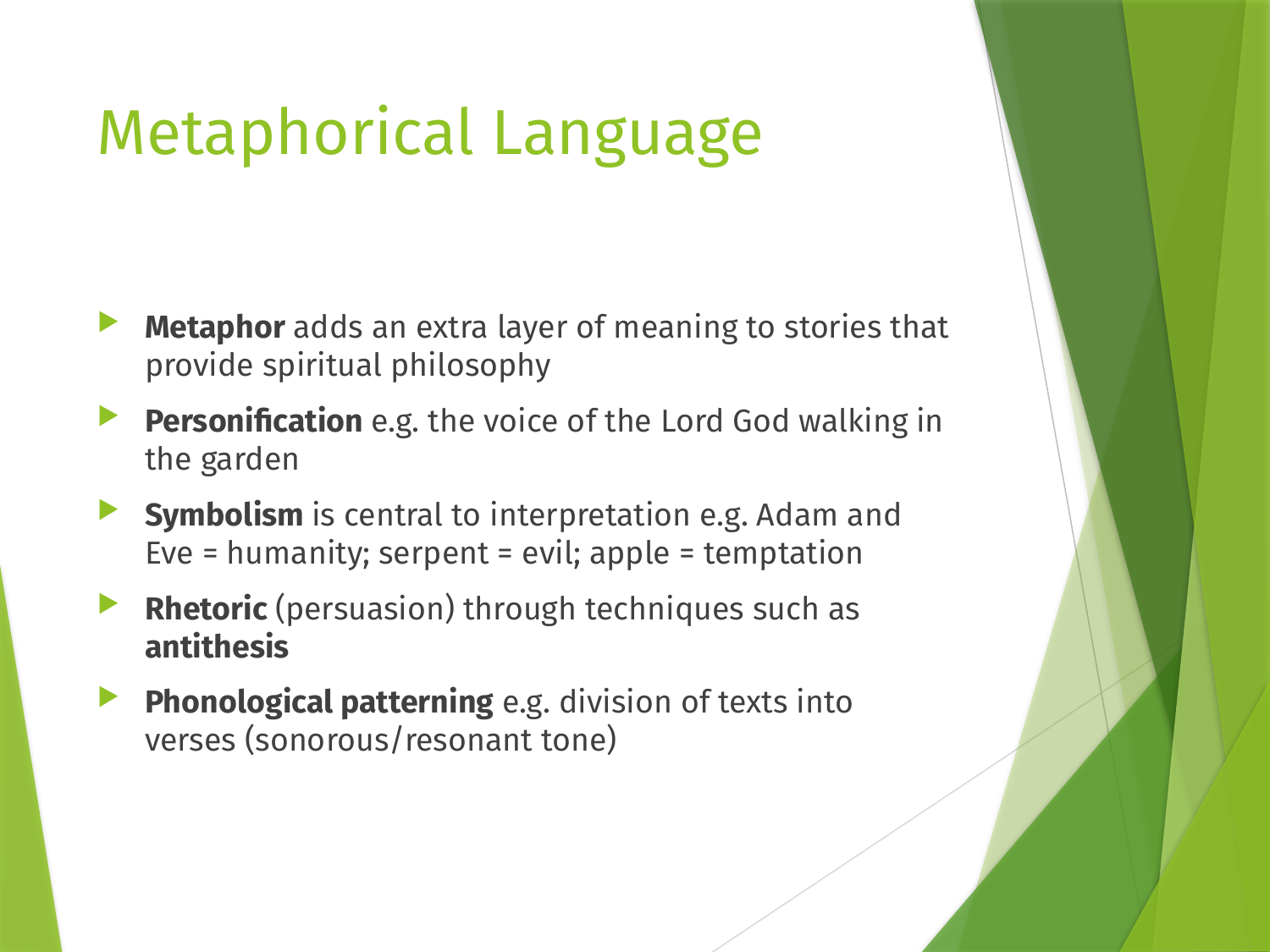

# Metaphorical Language
Metaphor adds an extra layer of meaning to stories that provide spiritual philosophy
Personification e.g. the voice of the Lord God walking in the garden
Symbolism is central to interpretation e.g. Adam and Eve = humanity; serpent = evil; apple = temptation
Rhetoric (persuasion) through techniques such as antithesis
Phonological patterning e.g. division of texts into verses (sonorous/resonant tone)